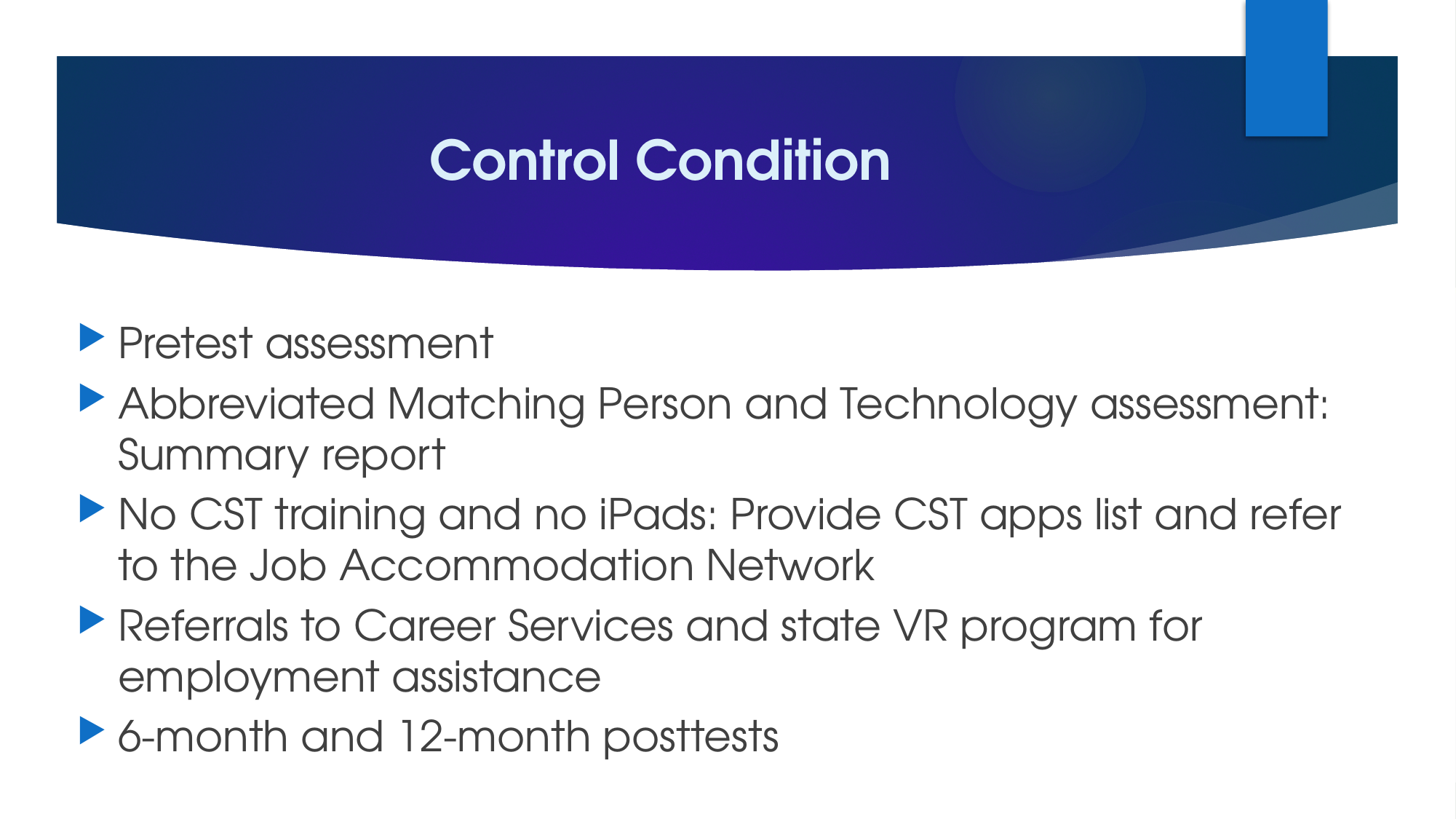

# Control Condition
Pretest assessment
Abbreviated Matching Person and Technology assessment: Summary report
No CST training and no iPads: Provide CST apps list and refer to the Job Accommodation Network
Referrals to Career Services and state VR program for employment assistance
6-month and 12-month posttests